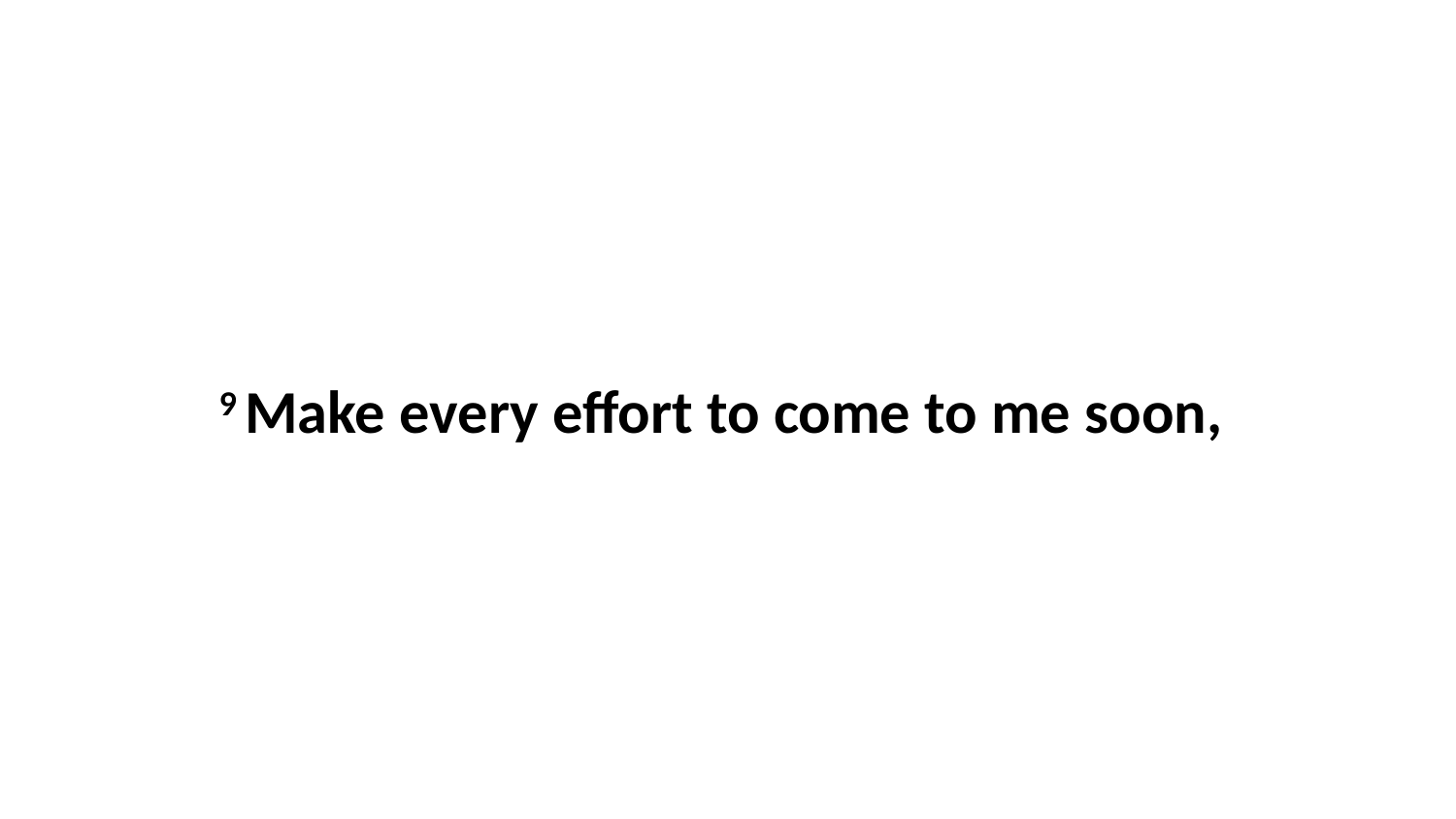

9 Make every effort to come to me soon,